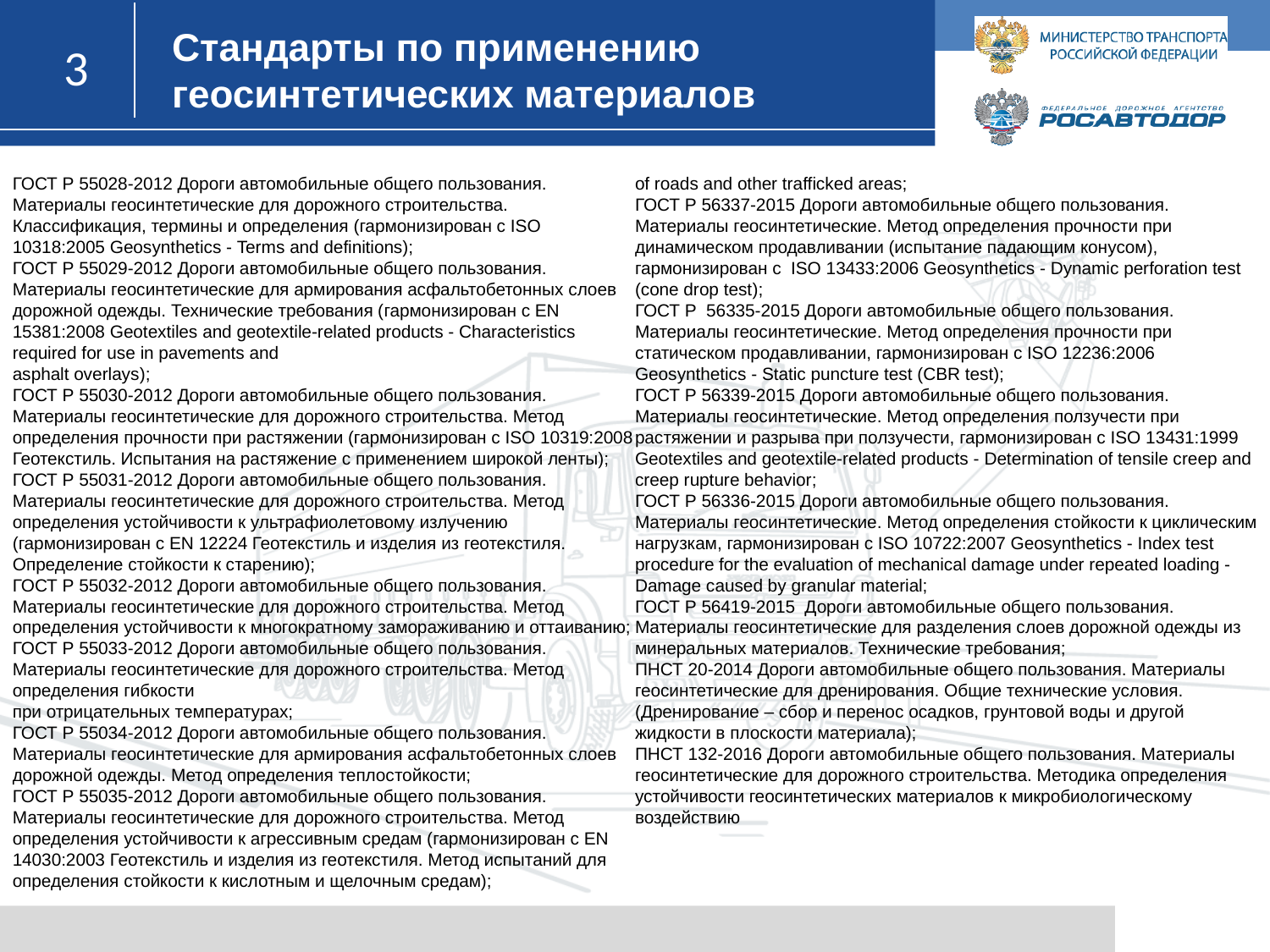

Стандарты по применению геосинтетических материалов
ГОСТ Р 55028-2012 Дороги автомобильные общего пользования. Материалы геосинтетические для дорожного строительства. Классификация, термины и определения (гармонизирован с ISO 10318:2005 Geosynthetics - Terms and definitions);
ГОСТ Р 55029-2012 Дороги автомобильные общего пользования. Материалы геосинтетические для армирования асфальтобетонных слоев дорожной одежды. Технические требования (гармонизирован с EN 15381:2008 Geotextiles and geotextile-related products - Characteristics required for use in pavements and
asphalt overlays);
ГОСТ Р 55030-2012 Дороги автомобильные общего пользования. Материалы геосинтетические для дорожного строительства. Метод определения прочности при растяжении (гармонизирован с ISO 10319:2008 Геотекстиль. Испытания на растяжение с применением широкой ленты);
ГОСТ Р 55031-2012 Дороги автомобильные общего пользования. Материалы геосинтетические для дорожного строительства. Метод определения устойчивости к ультрафиолетовому излучению (гармонизирован с EN 12224 Геотекстиль и изделия из геотекстиля. Определение стойкости к старению);
ГОСТ Р 55032-2012 Дороги автомобильные общего пользования. Материалы геосинтетические для дорожного строительства. Метод определения устойчивости к многократному замораживанию и оттаиванию;
ГОСТ Р 55033-2012 Дороги автомобильные общего пользования. Материалы геосинтетические для дорожного строительства. Метод определения гибкости
при отрицательных температурах;
ГОСТ Р 55034-2012 Дороги автомобильные общего пользования. Материалы геосинтетические для армирования асфальтобетонных слоев дорожной одежды. Метод определения теплостойкости;
ГОСТ Р 55035-2012 Дороги автомобильные общего пользования. Материалы геосинтетические для дорожного строительства. Метод определения устойчивости к агрессивным средам (гармонизирован с EN 14030:2003 Геотекстиль и изделия из геотекстиля. Метод испытаний для определения стойкости к кислотным и щелочным средам);

ГОСТ Р 56338-2015 «Дороги автомобильные общего пользования. Материалы геосинтетические для армирования нижних слоев основания. Технические требования», гармонизирован с EN 13249-2005 Geotextiles and geotextile-related products - Required characteristics for use in the construction of roads and other trafficked areas;
ГОСТ Р 56337-2015 Дороги автомобильные общего пользования. Материалы геосинтетические. Метод определения прочности при динамическом продавливании (испытание падающим конусом), гармонизирован с  ISO 13433:2006 Geosynthetics - Dynamic perforation test (cone drop test);
ГОСТ Р  56335-2015 Дороги автомобильные общего пользования. Материалы геосинтетические. Метод определения прочности при статическом продавливании, гармонизирован с ISO 12236:2006 Geosynthetics - Static puncture test (CBR test);
ГОСТ Р 56339-2015 Дороги автомобильные общего пользования. Материалы геосинтетические. Метод определения ползучести при растяжении и разрыва при ползучести, гармонизирован с ISO 13431:1999 Geotextiles and geotextile-related products - Determination of tensile creep and creep rupture behavior;
ГОСТ Р 56336-2015 Дороги автомобильные общего пользования. Материалы геосинтетические. Метод определения стойкости к циклическим нагрузкам, гармонизирован с ISO 10722:2007 Geosynthetics - Index test procedure for the evaluation of mechanical damage under repeated loading - Damage caused by granular material;
ГОСТ Р 56419-2015  Дороги автомобильные общего пользования. Материалы геосинтетические для разделения слоев дорожной одежды из минеральных материалов. Технические требования;
ПНСТ 20-2014 Дороги автомобильные общего пользования. Материалы геосинтетические для дренирования. Общие технические условия. (Дренирование – сбор и перенос осадков, грунтовой воды и другой жидкости в плоскости материала);
ПНСТ 132-2016 Дороги автомобильные общего пользования. Материалы геосинтетические для дорожного строительства. Методика определения устойчивости геосинтетических материалов к микробиологическому воздействию